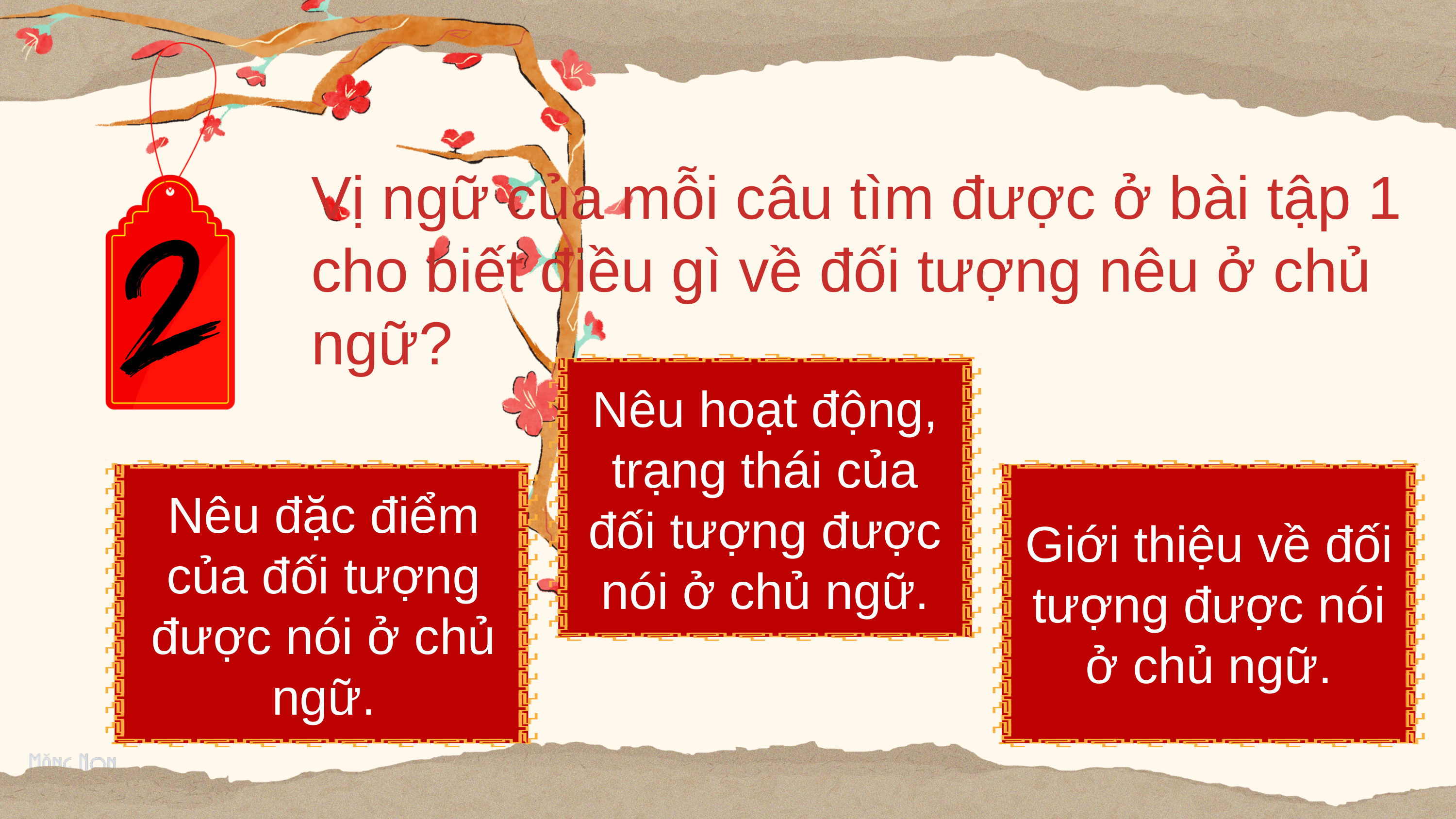

Vị ngữ của mỗi câu tìm được ở bài tập 1 cho biết điều gì về đối tượng nêu ở chủ ngữ?

Nêu hoạt động, trạng thái của đối tượng được nói ở chủ ngữ.

Nêu đặc điểm của đối tượng được nói ở chủ ngữ.
Giới thiệu về đối tượng được nói ở chủ ngữ.